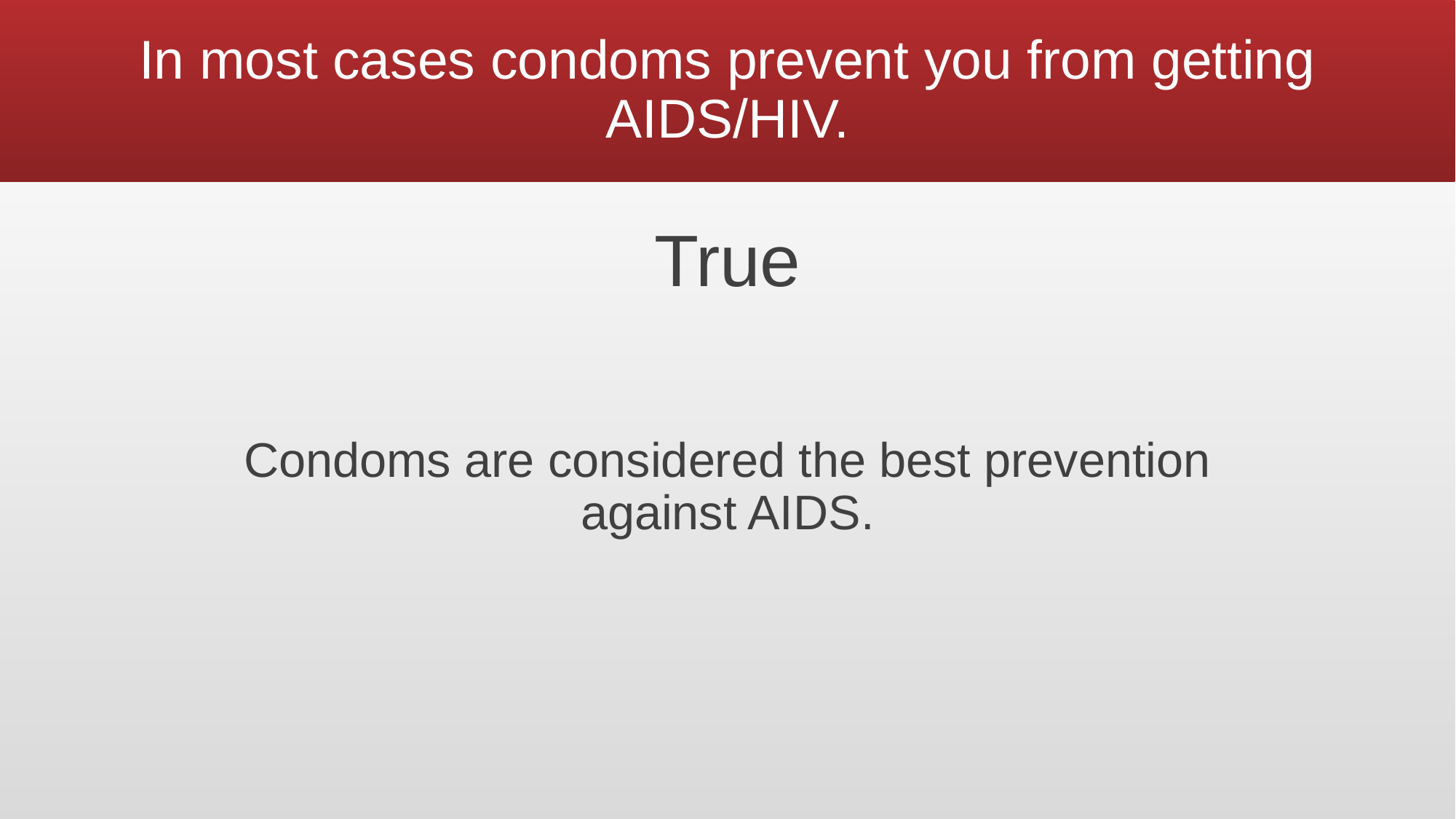

# In most cases condoms prevent you from getting AIDS/HIV.
True

Condoms are considered the best prevention against AIDS.